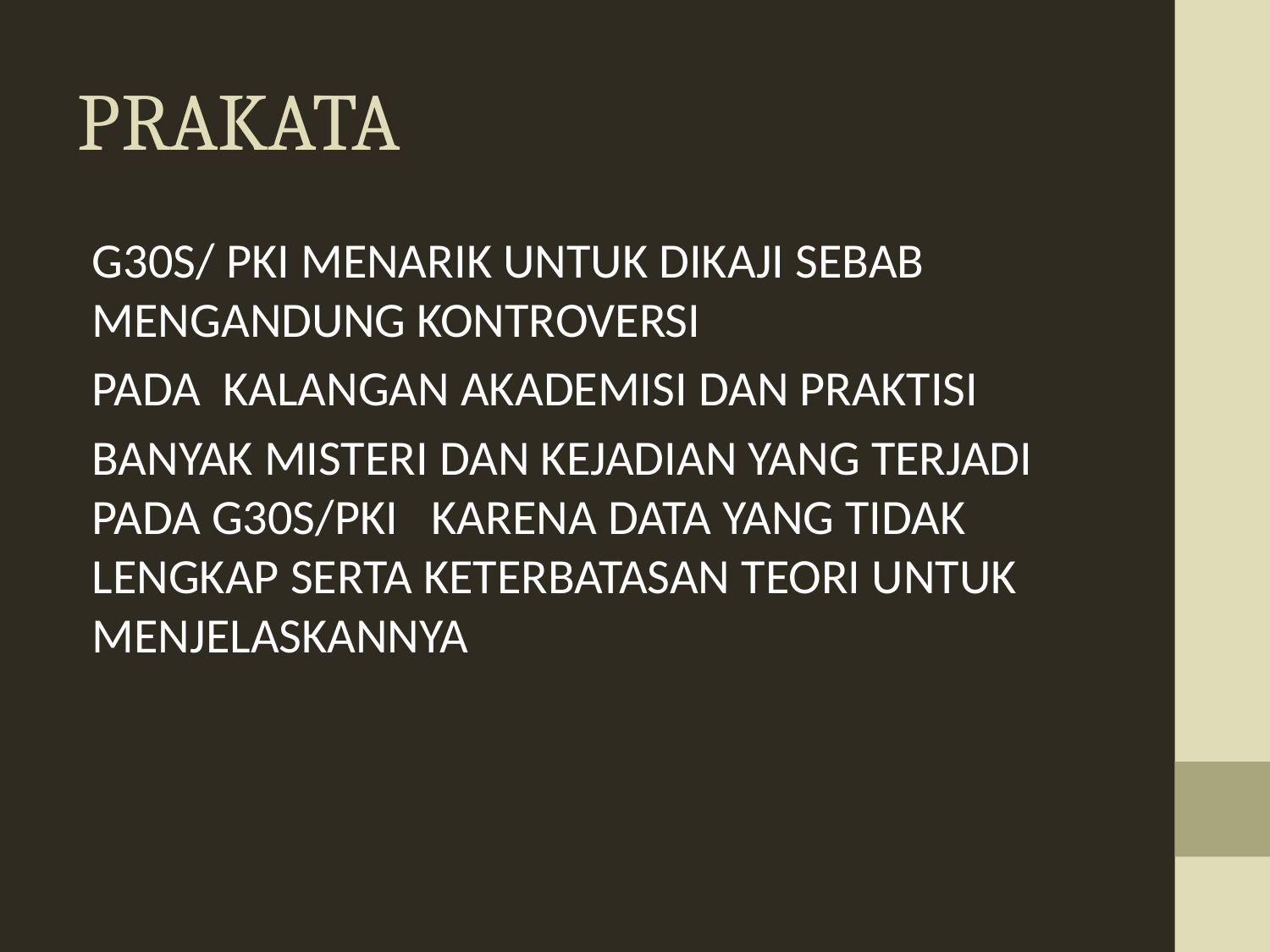

# PRAKATA
G30S/ PKI MENARIK UNTUK DIKAJI SEBAB MENGANDUNG KONTROVERSI
PADA  KALANGAN AKADEMISI DAN PRAKTISI
BANYAK MISTERI DAN KEJADIAN YANG TERJADI PADA G30S/PKI   KARENA DATA YANG TIDAK LENGKAP SERTA KETERBATASAN TEORI UNTUK MENJELASKANNYA